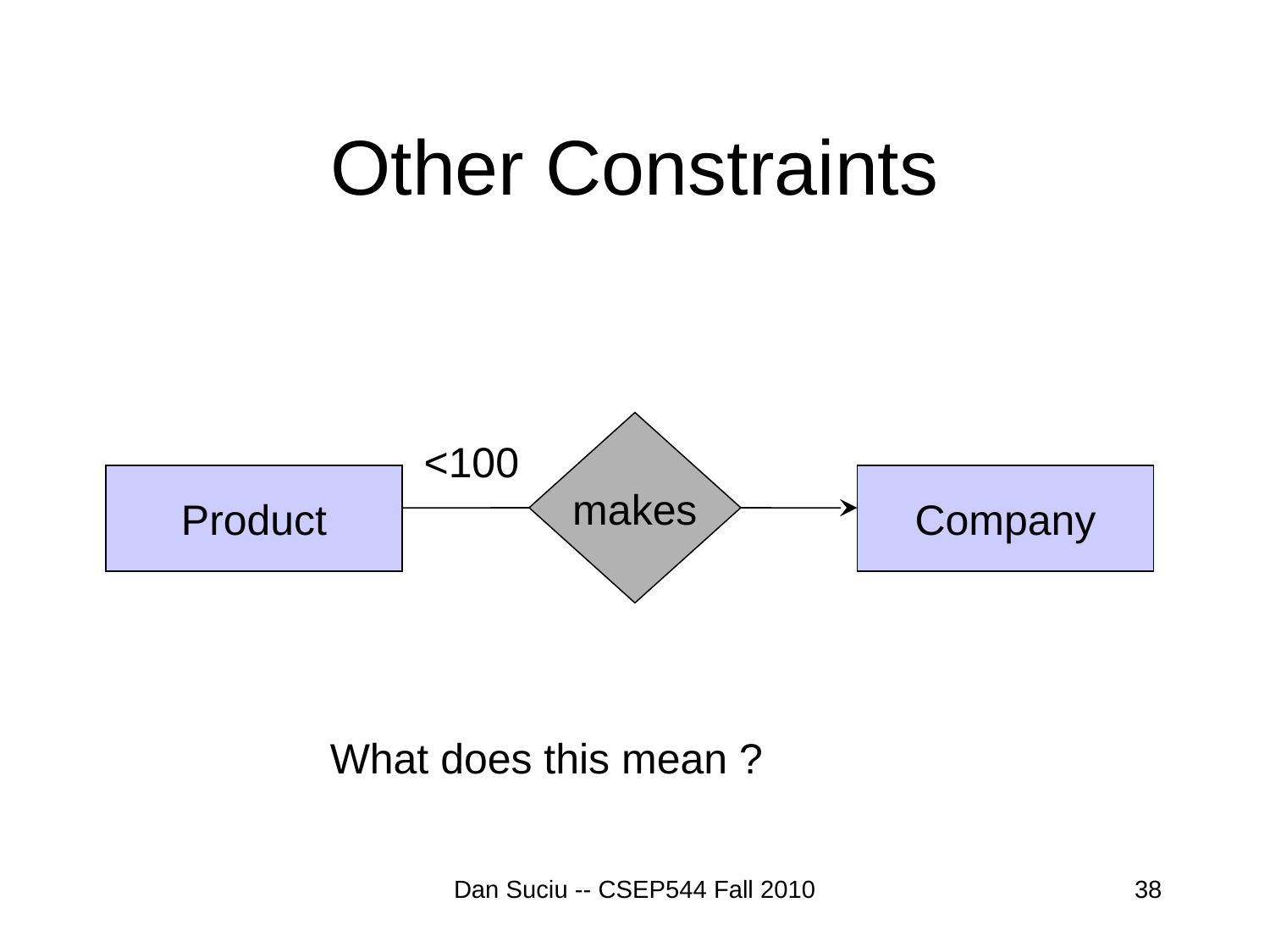

# Other Constraints
makes
<100
Product
Company

What does this mean ?
Dan Suciu -- CSEP544 Fall 2010
38